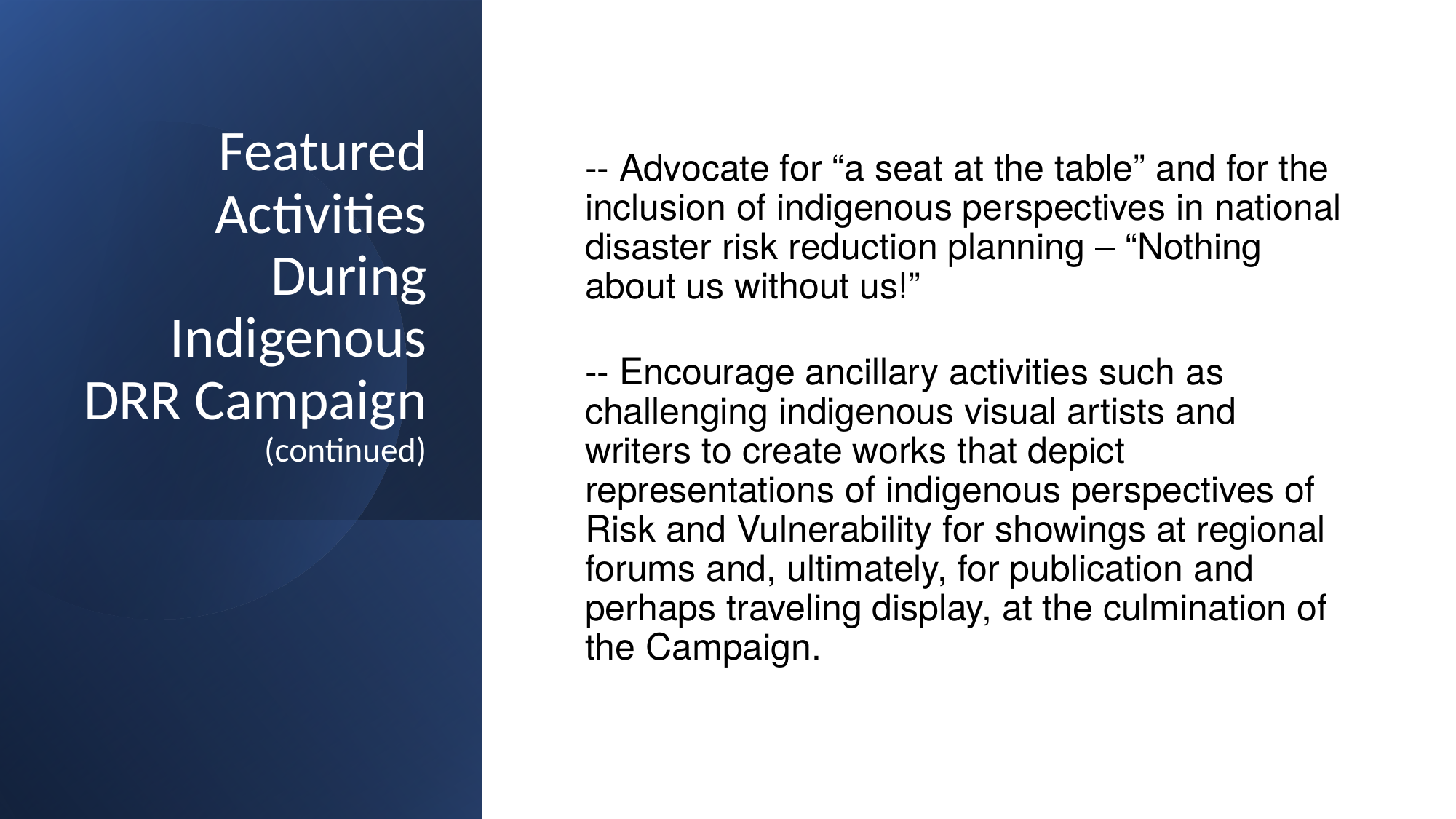

# Featured Activities During Indigenous DRR Campaign (continued)
-- Advocate for “a seat at the table” and for the inclusion of indigenous perspectives in national disaster risk reduction planning – “Nothing about us without us!”

-- Encourage ancillary activities such as challenging indigenous visual artists and writers to create works that depict representations of indigenous perspectives of Risk and Vulnerability for showings at regional forums and, ultimately, for publication and perhaps traveling display, at the culmination of the Campaign.